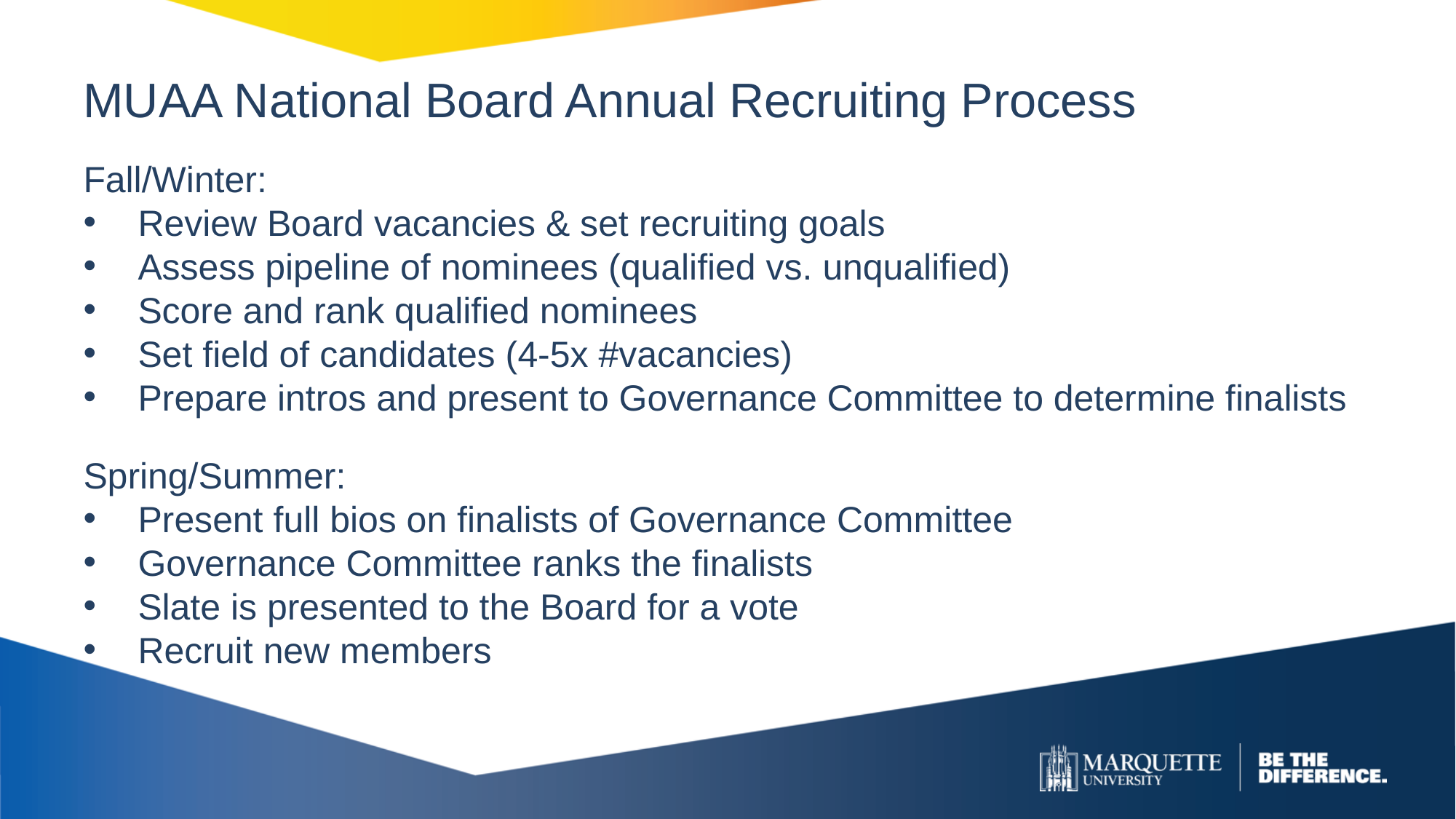

MUAA National Board Annual Recruiting Process

Fall/Winter:
Review Board vacancies & set recruiting goals
Assess pipeline of nominees (qualified vs. unqualified)
Score and rank qualified nominees
Set field of candidates (4-5x #vacancies)
Prepare intros and present to Governance Committee to determine finalists

Spring/Summer:
Present full bios on finalists of Governance Committee
Governance Committee ranks the finalists
Slate is presented to the Board for a vote
Recruit new members